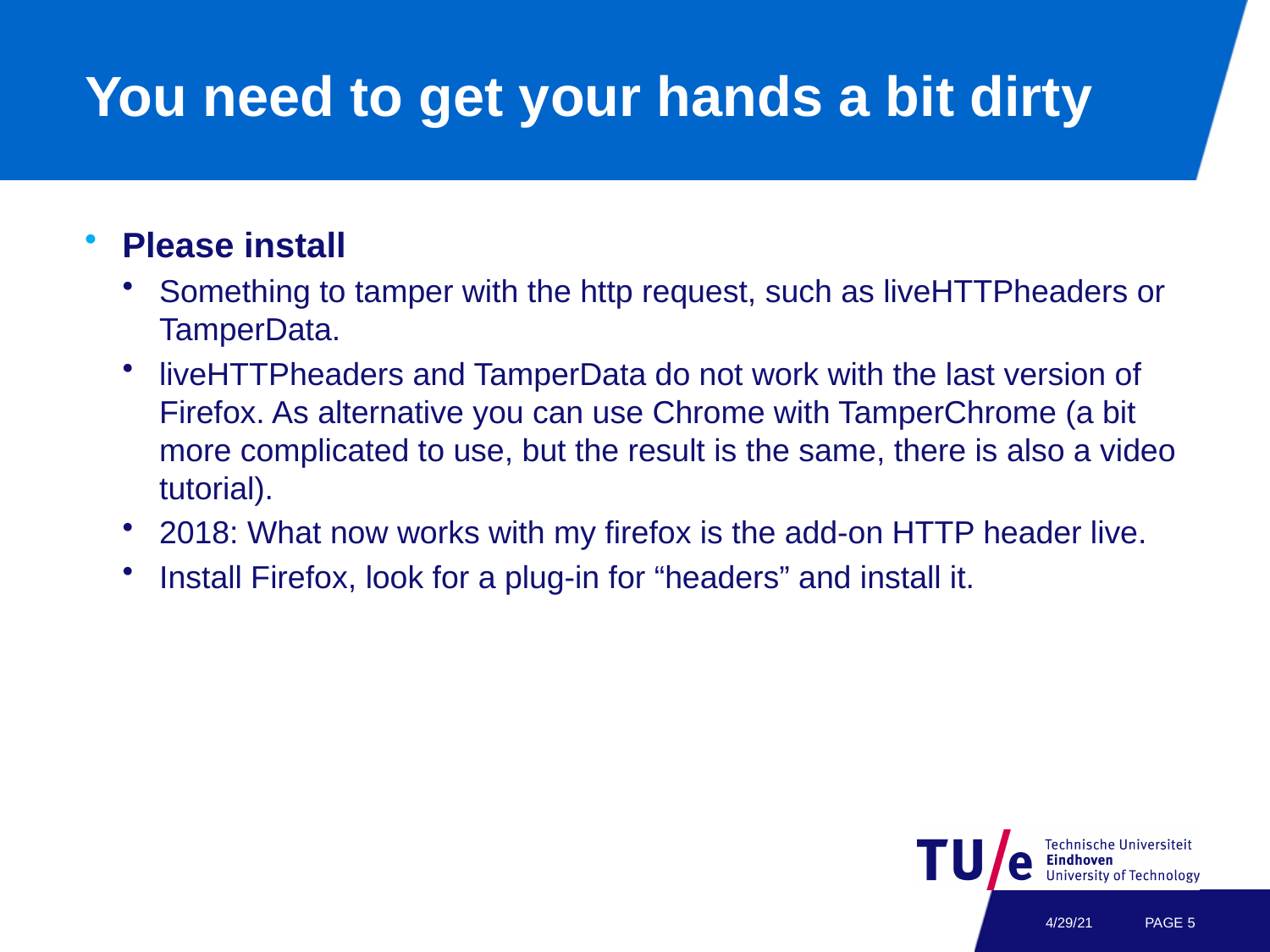

# You need to get your hands a bit dirty
Please install
Something to tamper with the http request, such as liveHTTPheaders or TamperData.
liveHTTPheaders and TamperData do not work with the last version of Firefox. As alternative you can use Chrome with TamperChrome (a bit more complicated to use, but the result is the same, there is also a video tutorial).
2018: What now works with my firefox is the add-on HTTP header live.
Install Firefox, look for a plug-in for “headers” and install it.

4/29/21
PAGE 5